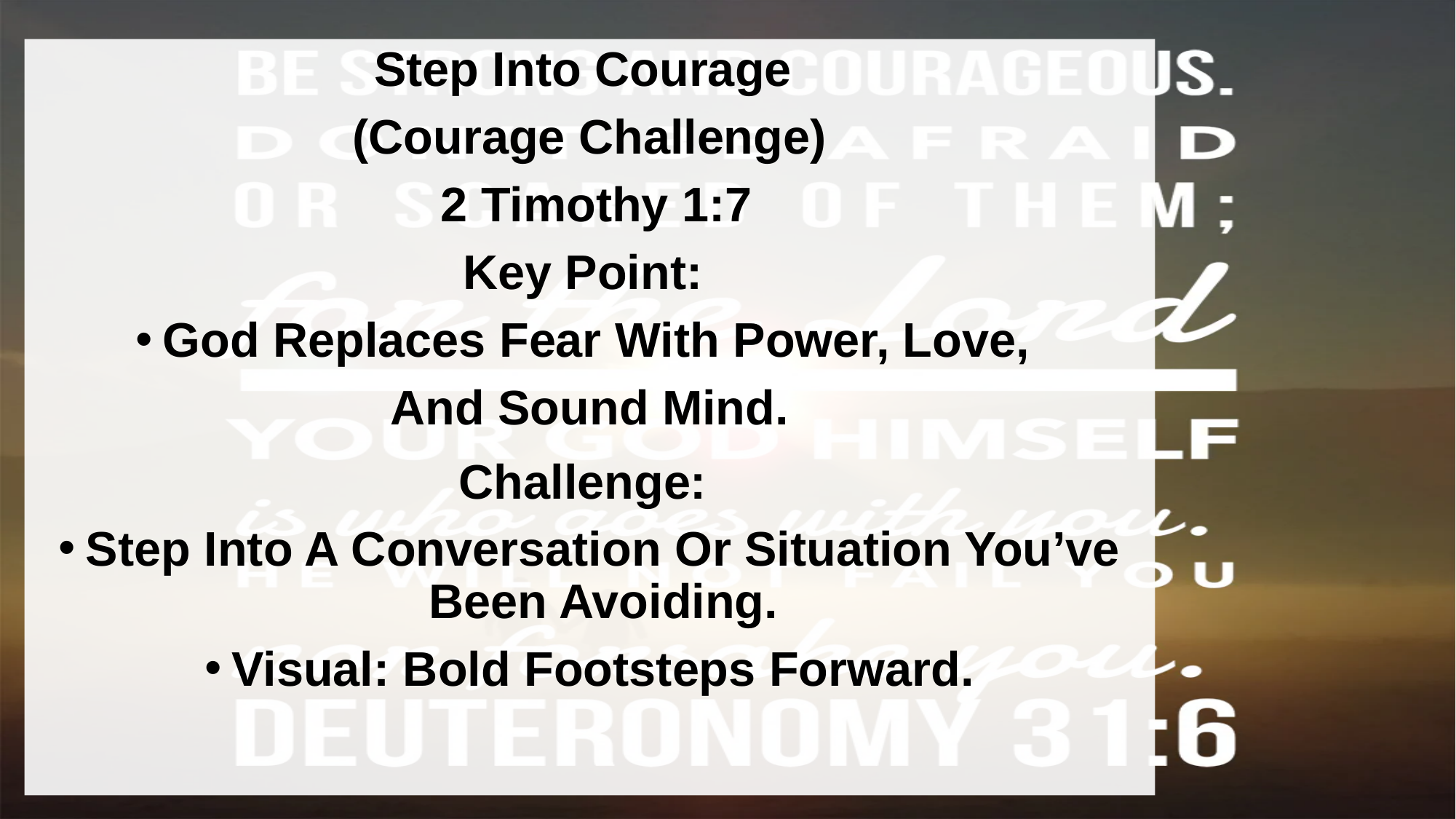

Step Into Courage
(Courage Challenge)
 2 Timothy 1:7
Key Point:
God Replaces Fear With Power, Love,
And Sound Mind.
Challenge:
Step Into A Conversation Or Situation You’ve Been Avoiding.
Visual: Bold Footsteps Forward.